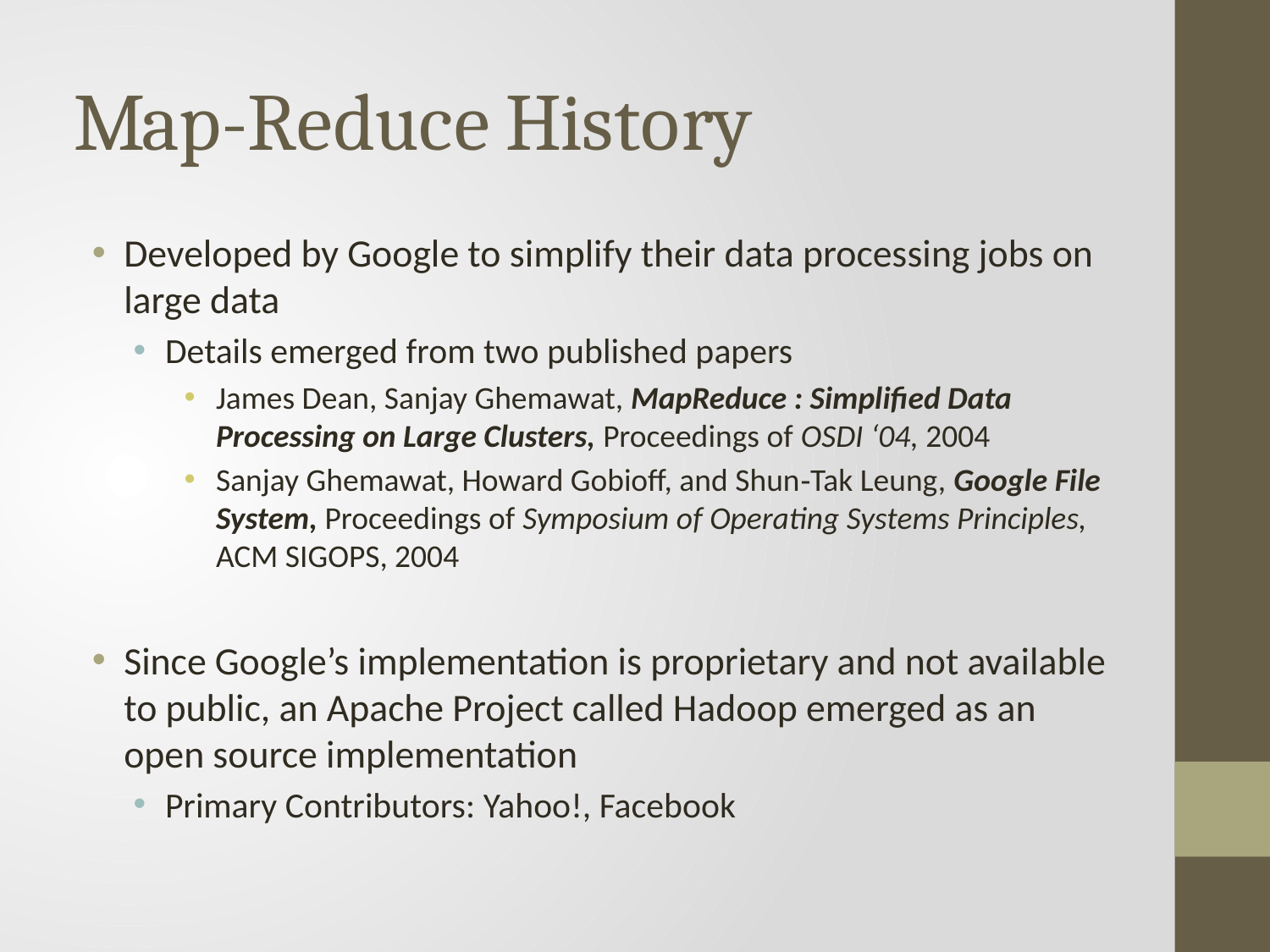

# Map-Reduce History
Developed by Google to simplify their data processing jobs on large data
Details emerged from two published papers
James Dean, Sanjay Ghemawat, MapReduce : Simplified Data Processing on Large Clusters, Proceedings of OSDI ‘04, 2004
Sanjay Ghemawat, Howard Gobioff, and Shun‐Tak Leung, Google File System, Proceedings of Symposium of Operating Systems Principles, ACM SIGOPS, 2004

Since Google’s implementation is proprietary and not available to public, an Apache Project called Hadoop emerged as an open source implementation
Primary Contributors: Yahoo!, Facebook